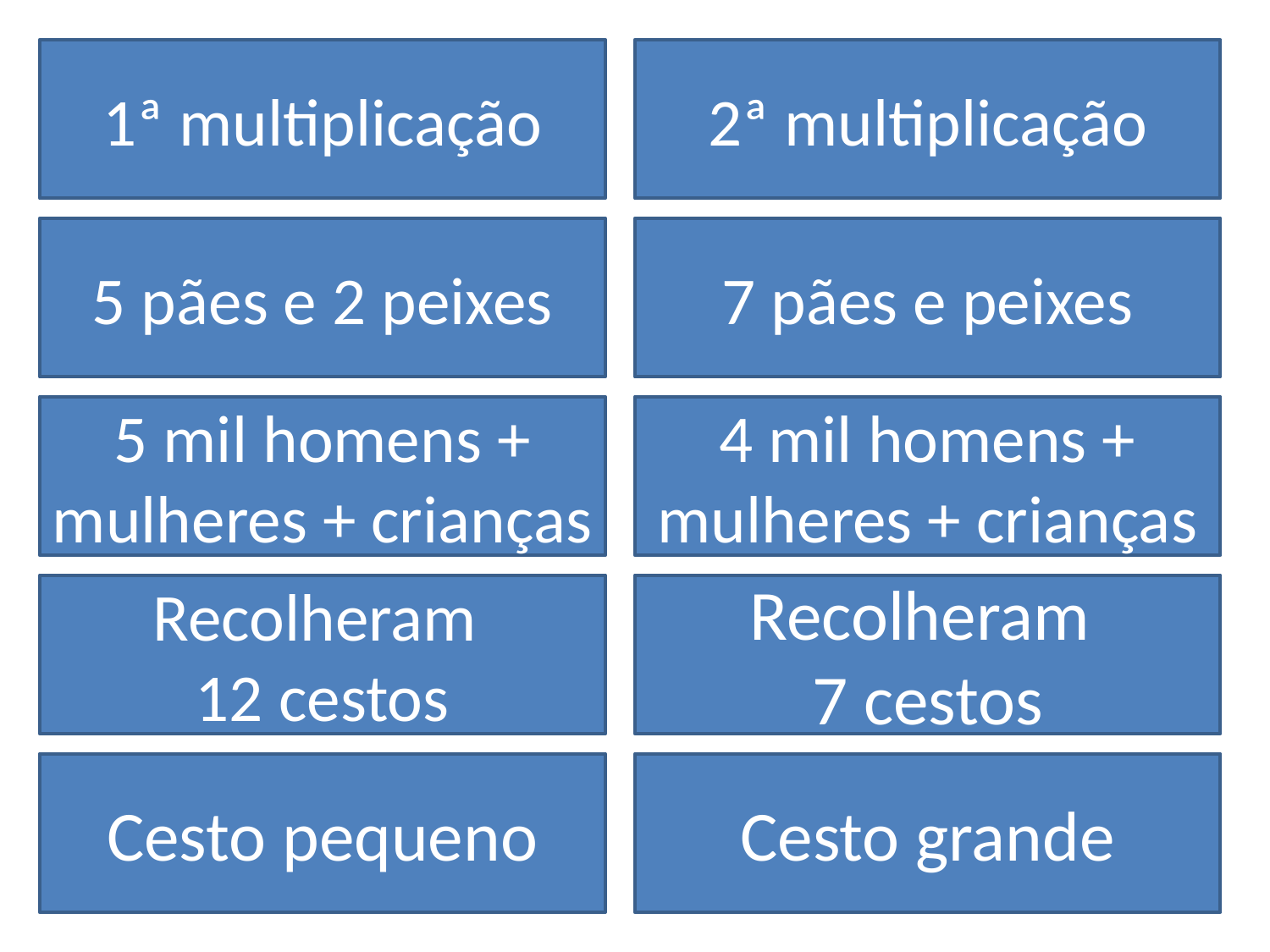

1ª multiplicação
2ª multiplicação
5 pães e 2 peixes
7 pães e peixes
5 mil homens +
mulheres + crianças
4 mil homens +
mulheres + crianças
Recolheram
12 cestos
Recolheram
7 cestos
Cesto pequeno
Cesto grande